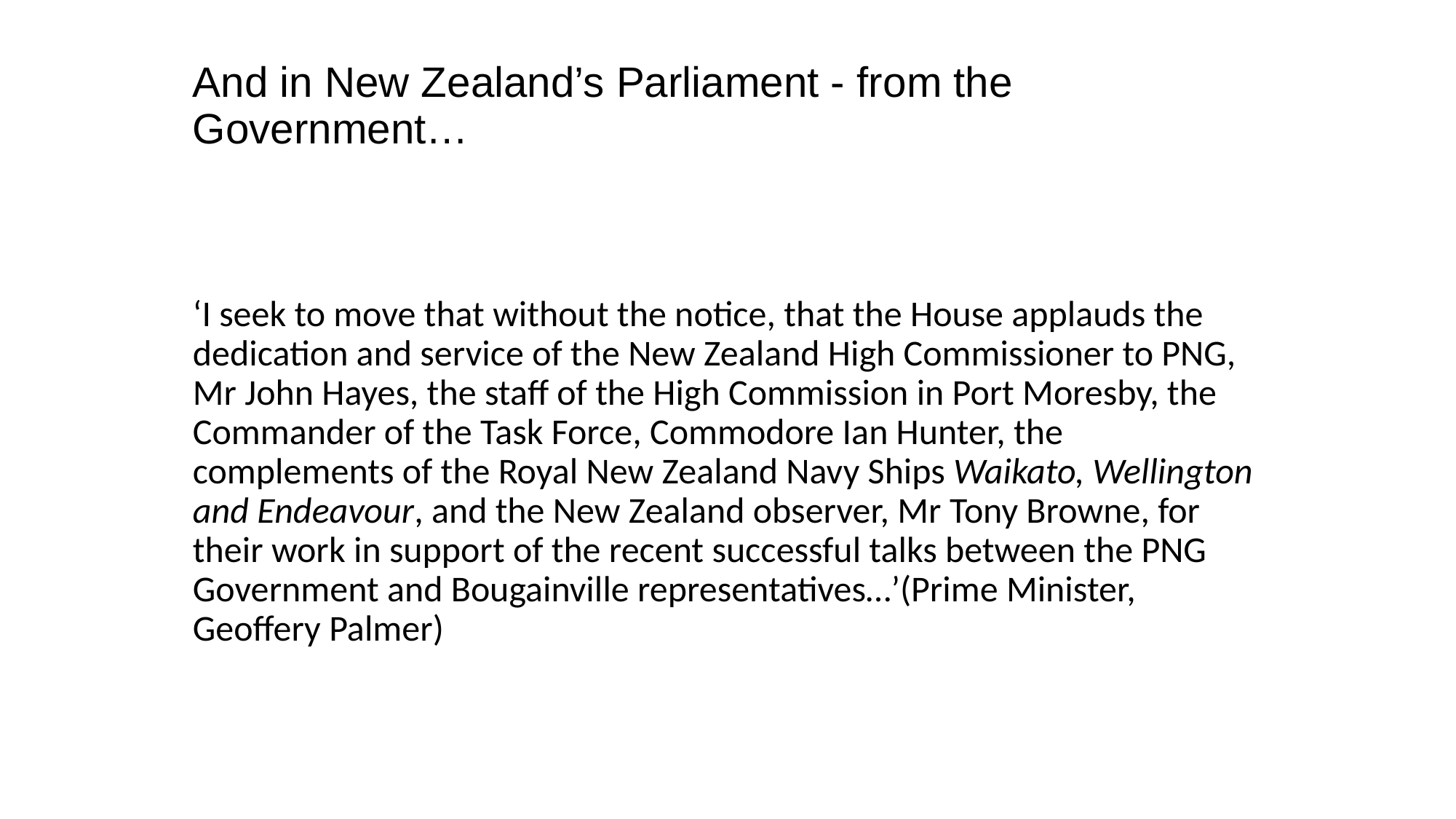

# And in New Zealand’s Parliament - from the Government…

‘I seek to move that without the notice, that the House applauds the dedication and service of the New Zealand High Commissioner to PNG, Mr John Hayes, the staff of the High Commission in Port Moresby, the Commander of the Task Force, Commodore Ian Hunter, the complements of the Royal New Zealand Navy Ships Waikato, Wellington and Endeavour, and the New Zealand observer, Mr Tony Browne, for their work in support of the recent successful talks between the PNG Government and Bougainville representatives…’(Prime Minister, Geoffery Palmer)